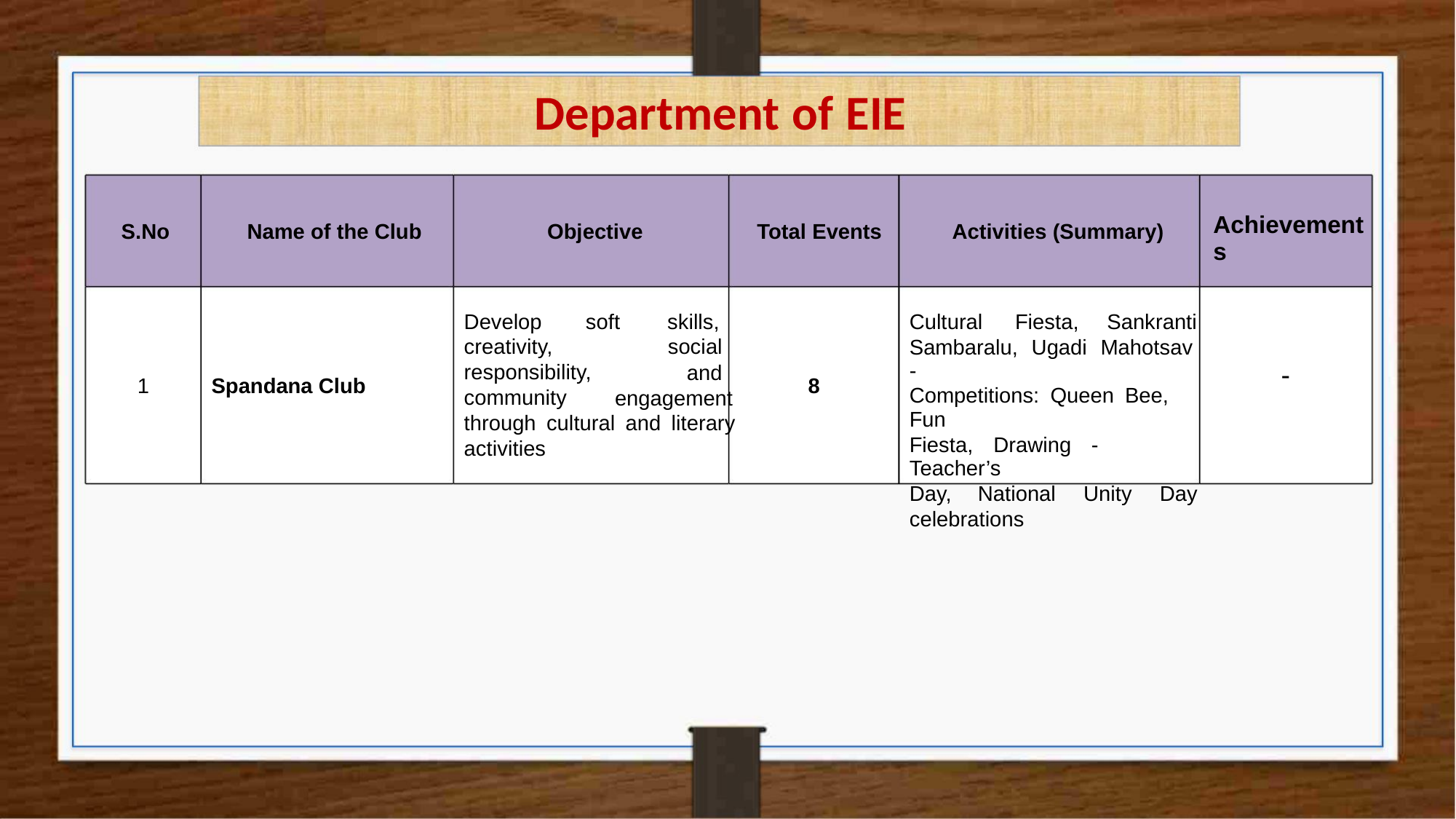

Department of EIE
Achievements
S.No
Name of the Club
Objective
Total Events
Activities (Summary)
Develop
creativity,
responsibility,
community
through cultural and literary
activities
soft
skills,
social
Cultural
Fiesta,
Sankranti
Sambaralu, Ugadi Mahotsav -
Competitions: Queen Bee, Fun
Fiesta, Drawing - Teacher’s
Day, National Unity Day
celebrations
-
and
1
Spandana Club
8
engagement